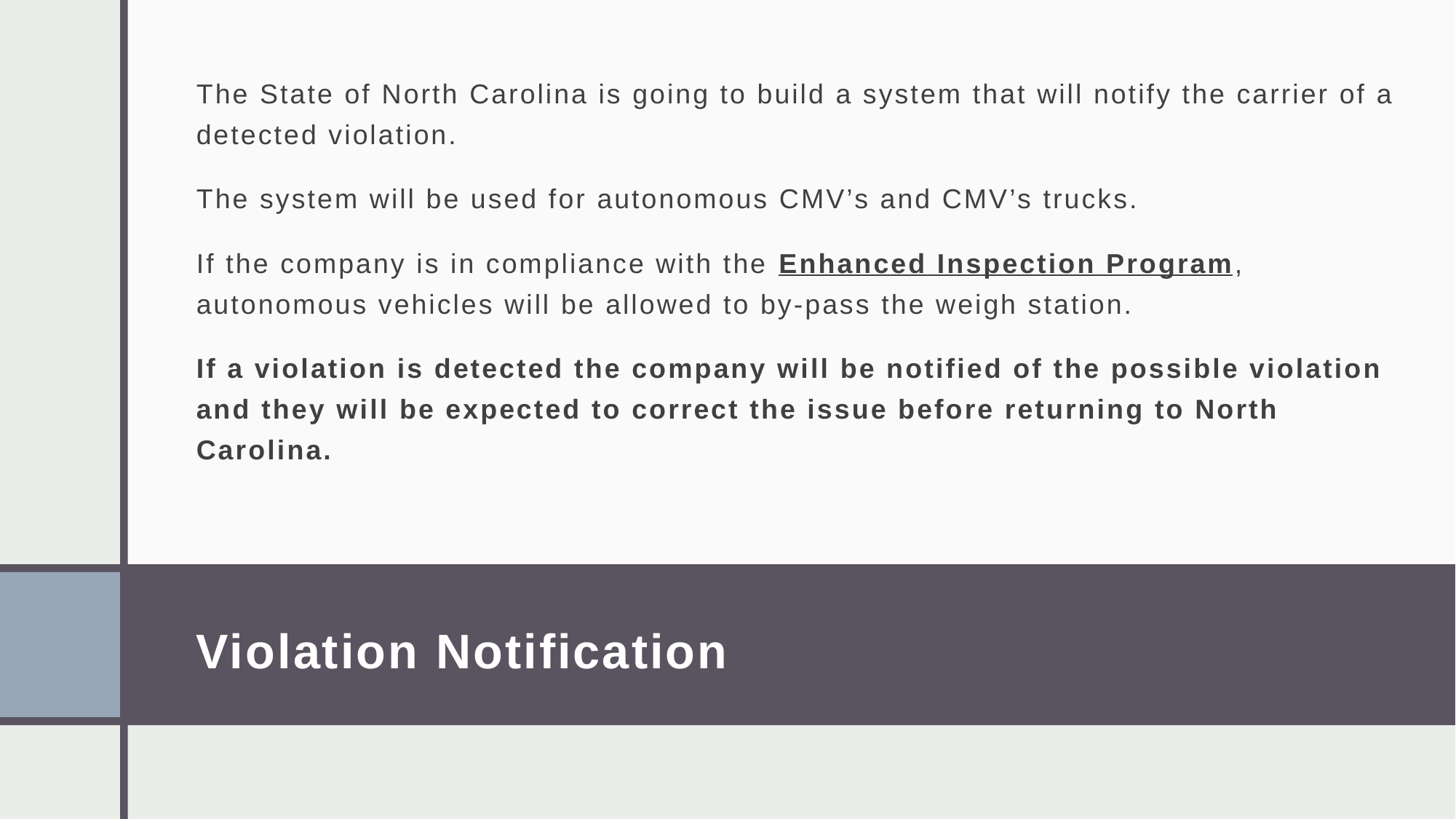

The State of North Carolina is going to build a system that will notify the carrier of a detected violation.
The system will be used for autonomous CMV’s and CMV’s trucks.
If the company is in compliance with the Enhanced Inspection Program, autonomous vehicles will be allowed to by-pass the weigh station.
If a violation is detected the company will be notified of the possible violation and they will be expected to correct the issue before returning to North Carolina.
# Violation Notification